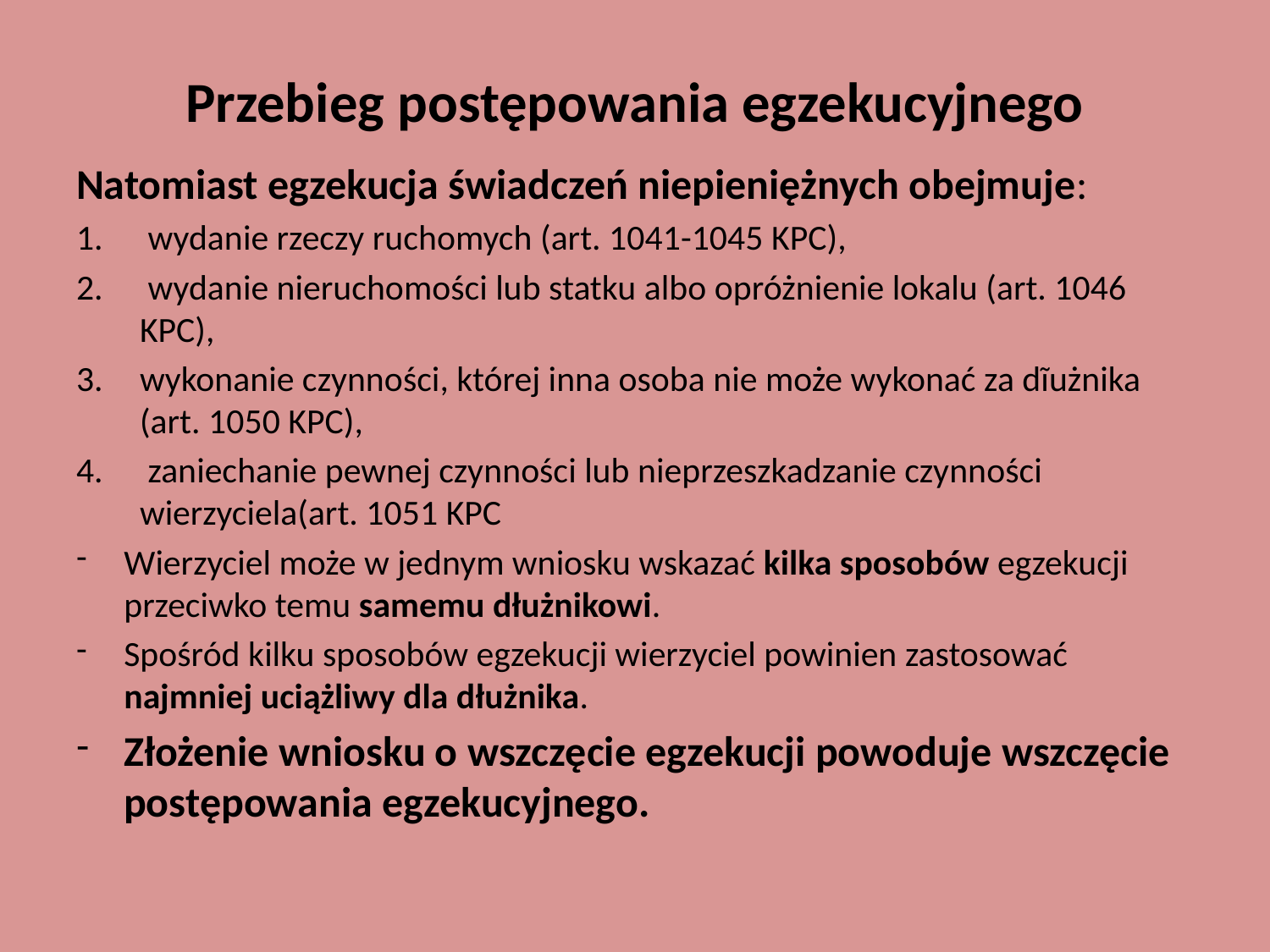

# Przebieg postępowania egzekucyjnego
Natomiast egzekucja świadczeń niepieniężnych obejmuje:
 wydanie rzeczy ruchomych (art. 1041-1045 KPC),
 wydanie nieruchomości lub statku albo opróżnienie lokalu (art. 1046 KPC),
wykonanie czynności, której inna osoba nie może wykonać za dĩużnika (art. 1050 KPC),
 zaniechanie pewnej czynności lub nieprzeszkadzanie czynności wierzyciela(art. 1051 KPC
Wierzyciel może w jednym wniosku wskazać kilka sposobów egzekucji przeciwko temu samemu dłużnikowi.
Spośród kilku sposobów egzekucji wierzyciel powinien zastosować najmniej uciążliwy dla dłużnika.
Złożenie wniosku o wszczęcie egzekucji powoduje wszczęcie postępowania egzekucyjnego.